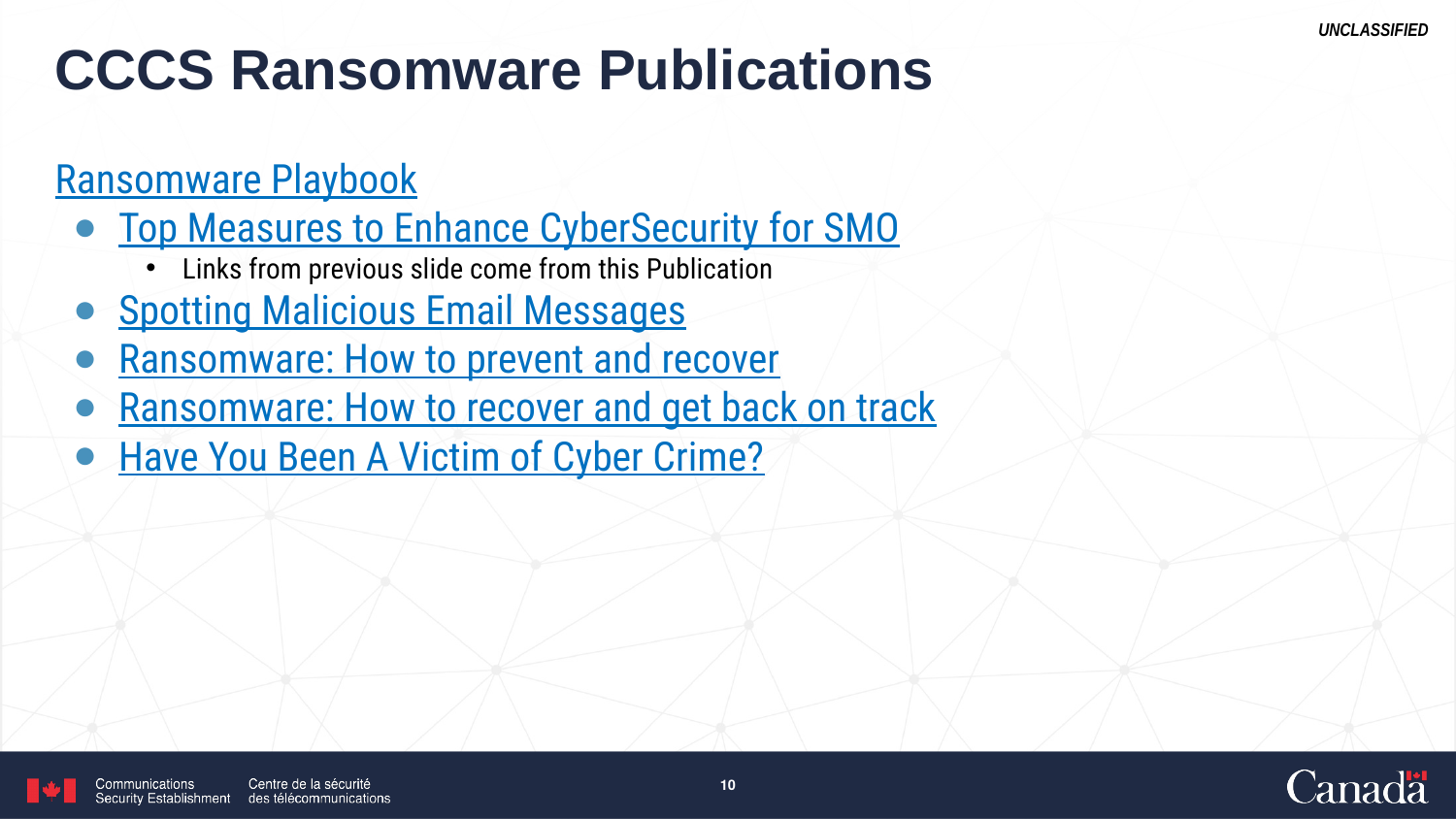

CCCS Ransomware Publications
Ransomware Playbook
Top Measures to Enhance CyberSecurity for SMO
Links from previous slide come from this Publication
Spotting Malicious Email Messages
Ransomware: How to prevent and recover
Ransomware: How to recover and get back on track
Have You Been A Victim of Cyber Crime?